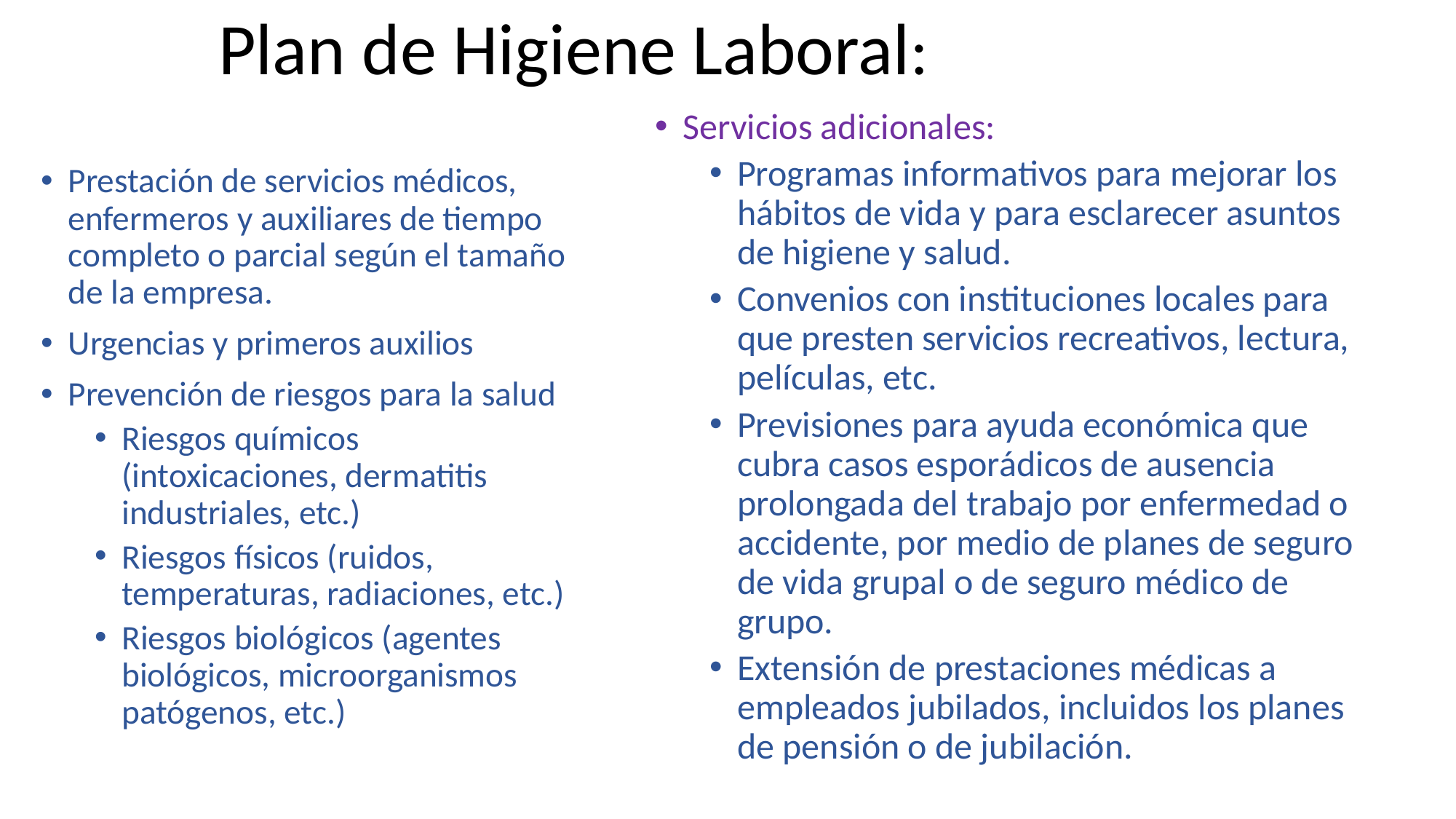

# Plan de Higiene Laboral:
Servicios adicionales:
Programas informativos para mejorar los hábitos de vida y para esclarecer asuntos de higiene y salud.
Convenios con instituciones locales para que presten servicios recreativos, lectura, películas, etc.
Previsiones para ayuda económica que cubra casos esporádicos de ausencia prolongada del trabajo por enfermedad o accidente, por medio de planes de seguro de vida grupal o de seguro médico de grupo.
Extensión de prestaciones médicas a empleados jubilados, incluidos los planes de pensión o de jubilación.

Prestación de servicios médicos, enfermeros y auxiliares de tiempo completo o parcial según el tamaño de la empresa.
Urgencias y primeros auxilios
Prevención de riesgos para la salud
Riesgos químicos (intoxicaciones, dermatitis industriales, etc.)
Riesgos físicos (ruidos, temperaturas, radiaciones, etc.)
Riesgos biológicos (agentes biológicos, microorganismos patógenos, etc.)